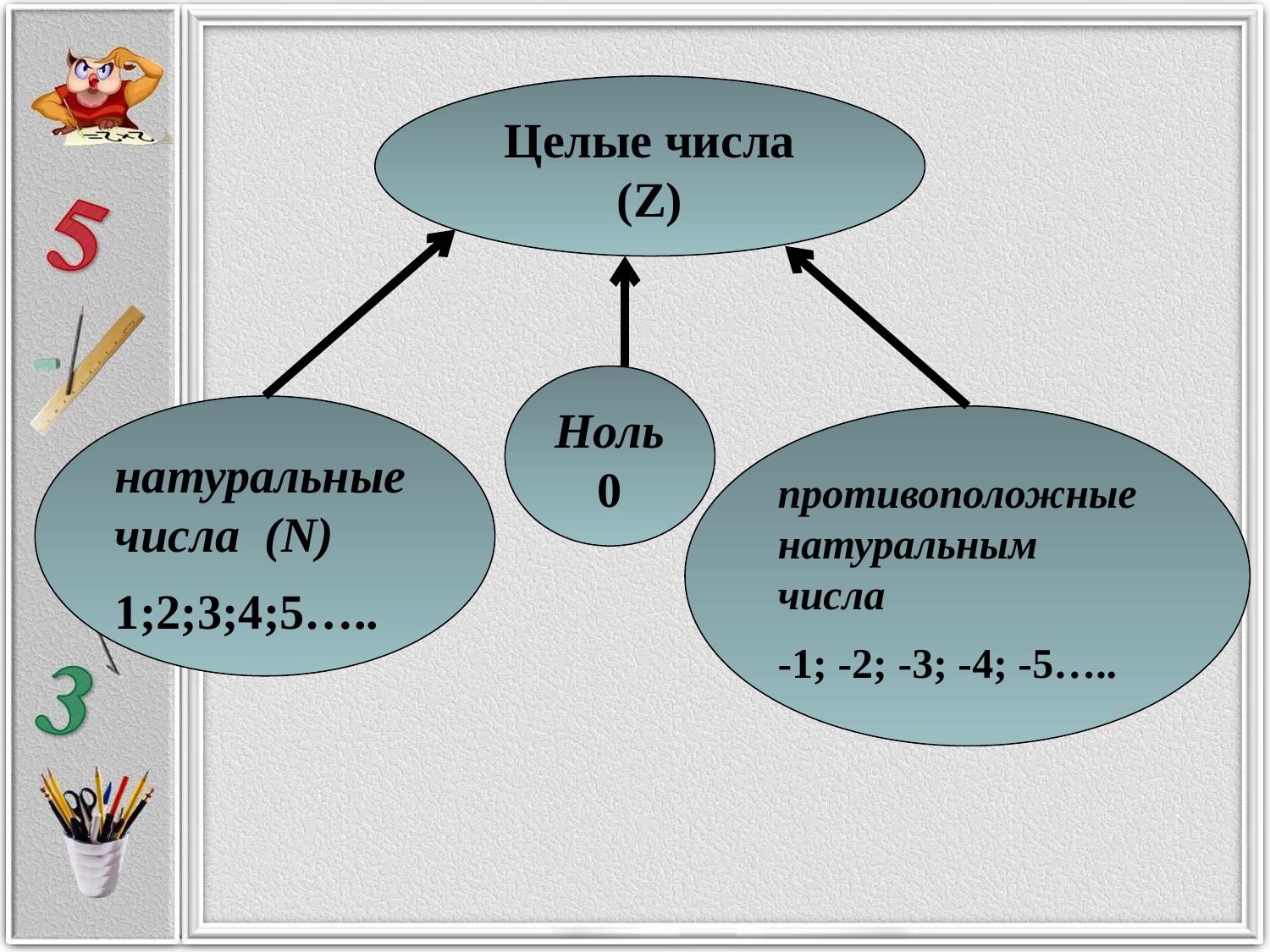

Целые числа (Z)
Ноль 0

натуральные числа  (N)
1;2;3;4;5…..
противоположные натуральным числа
-1; -2; -3; -4; -5…..